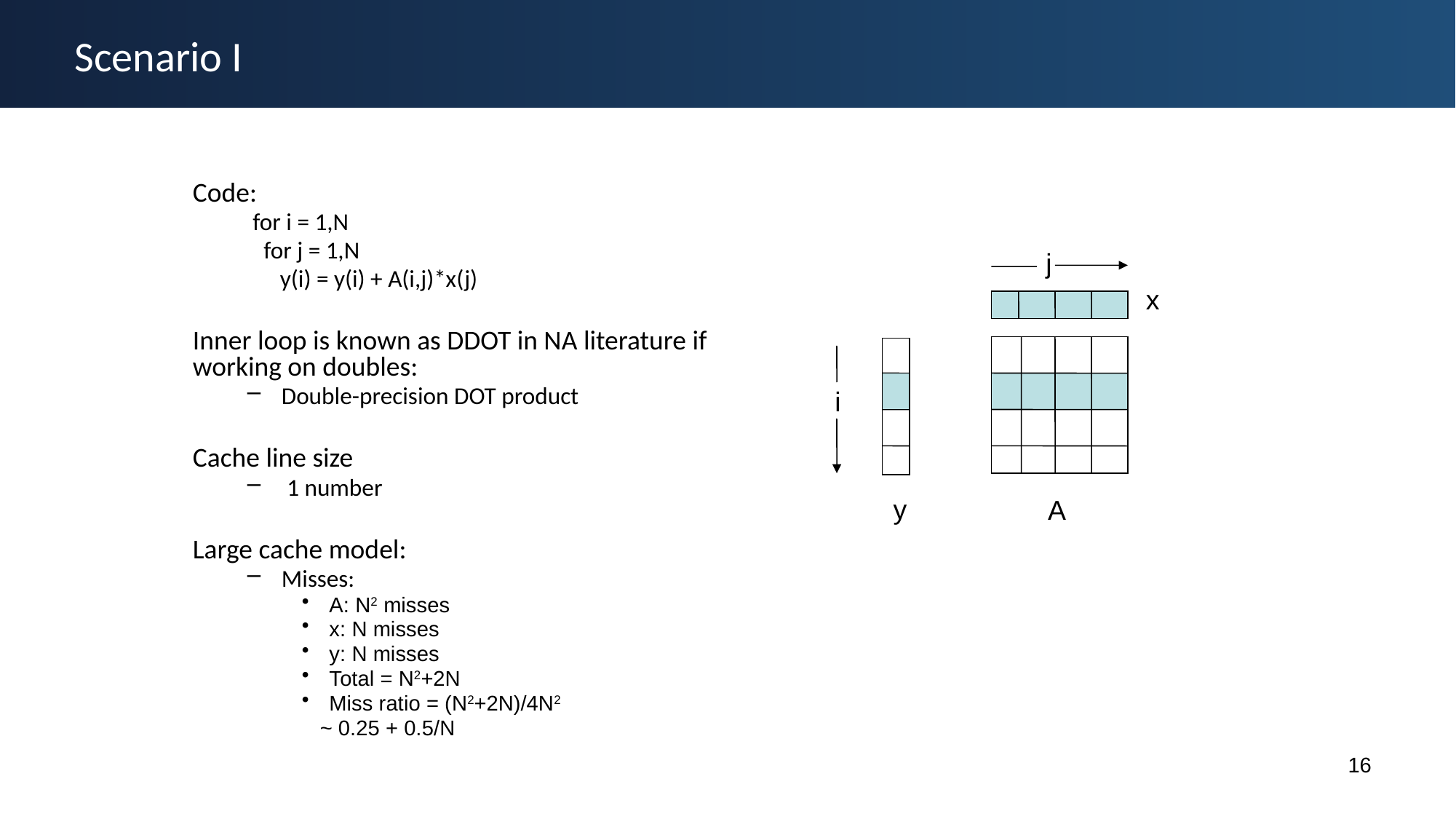

# Scenario I
Code:
 for i = 1,N
   for j = 1,N
      y(i) = y(i) + A(i,j)*x(j)

Inner loop is known as DDOT in NA literature if working on doubles:
Double-precision DOT product

Cache line size
 1 number

Large cache model:
Misses:
A: N2 misses
x: N misses
y: N misses
Total = N2+2N
Miss ratio = (N2+2N)/4N2
   ~ 0.25 + 0.5/N

j

x

i

y
A
16